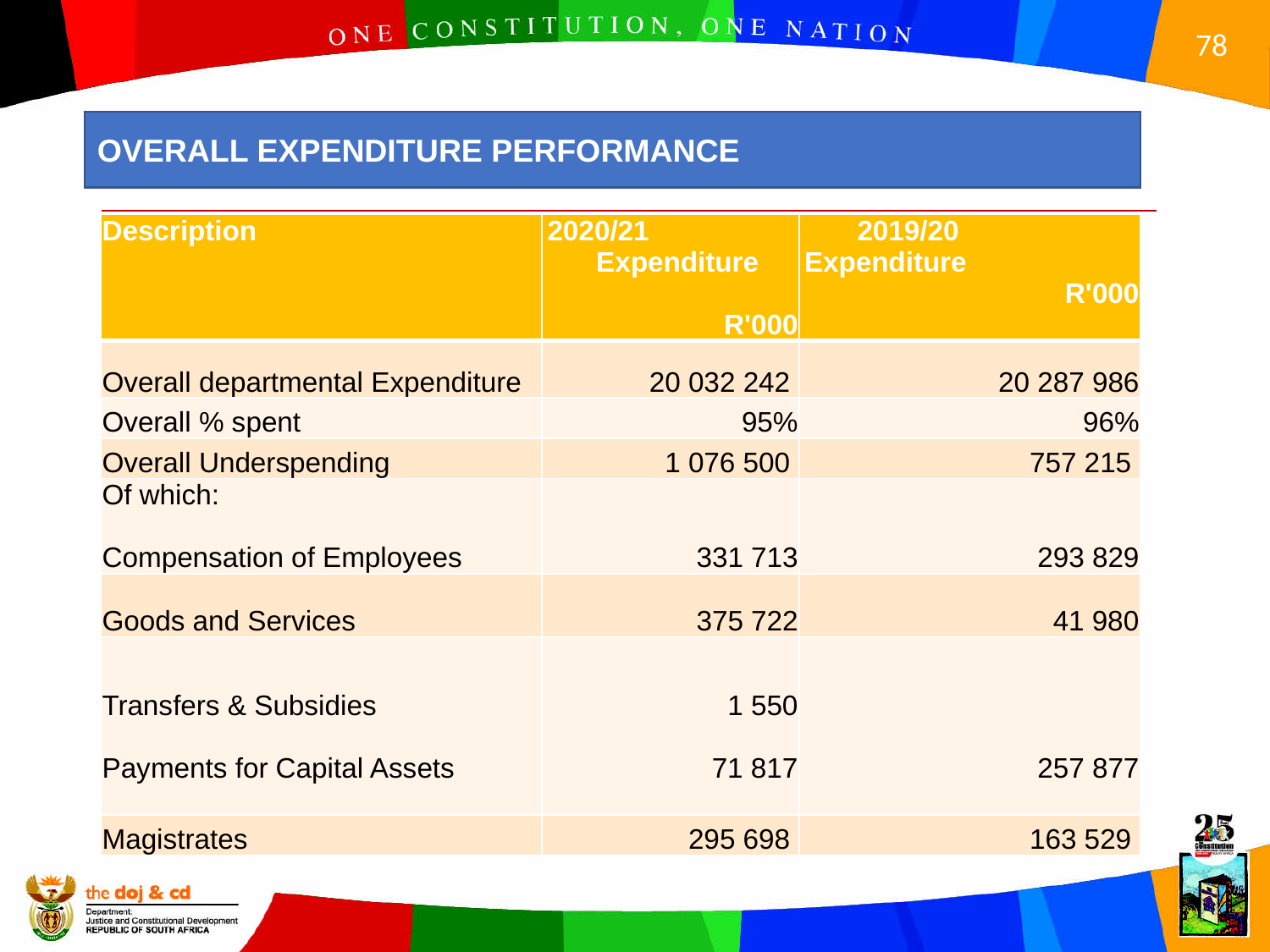

OVERALL EXPENDITURE PERFORMANCE
| Description | 2020/21 Expenditure R'000 | 2019/20 Expenditure R'000 |
| --- | --- | --- |
| Overall departmental Expenditure | 20 032 242 | 20 287 986 |
| Overall % spent | 95% | 96% |
| Overall Underspending | 1 076 500 | 757 215 |
| Of which: Compensation of Employees | 331 713 | 293 829 |
| Goods and Services | 375 722 | 41 980 |
| Transfers & Subsidies Payments for Capital Assets | 1 550 71 817 | 257 877 |
| Magistrates | 295 698 | 163 529 |